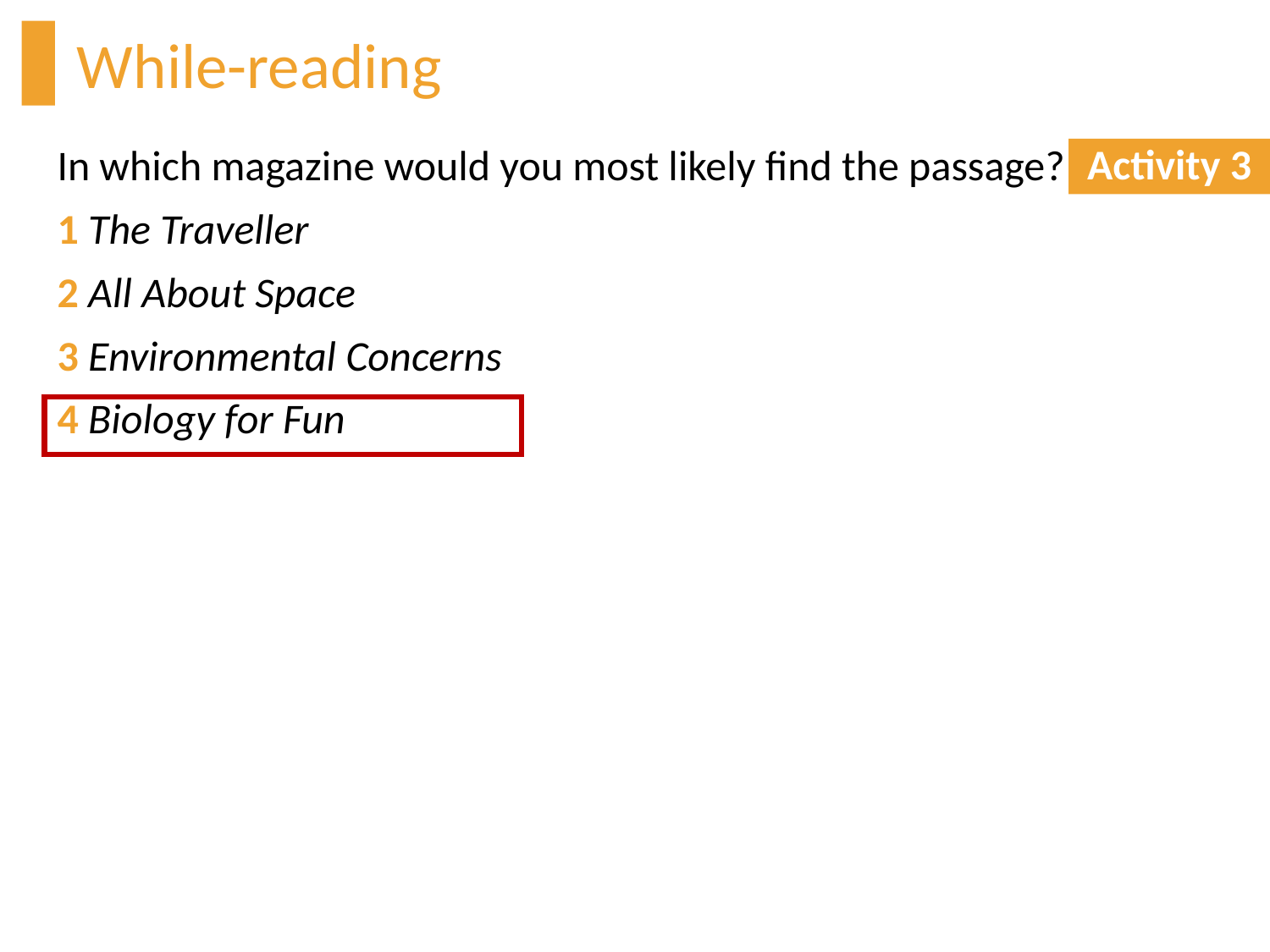

# While-reading
In which magazine would you most likely find the passage?
1 The Traveller
2 All About Space
3 Environmental Concerns
4 Biology for Fun
Activity 3